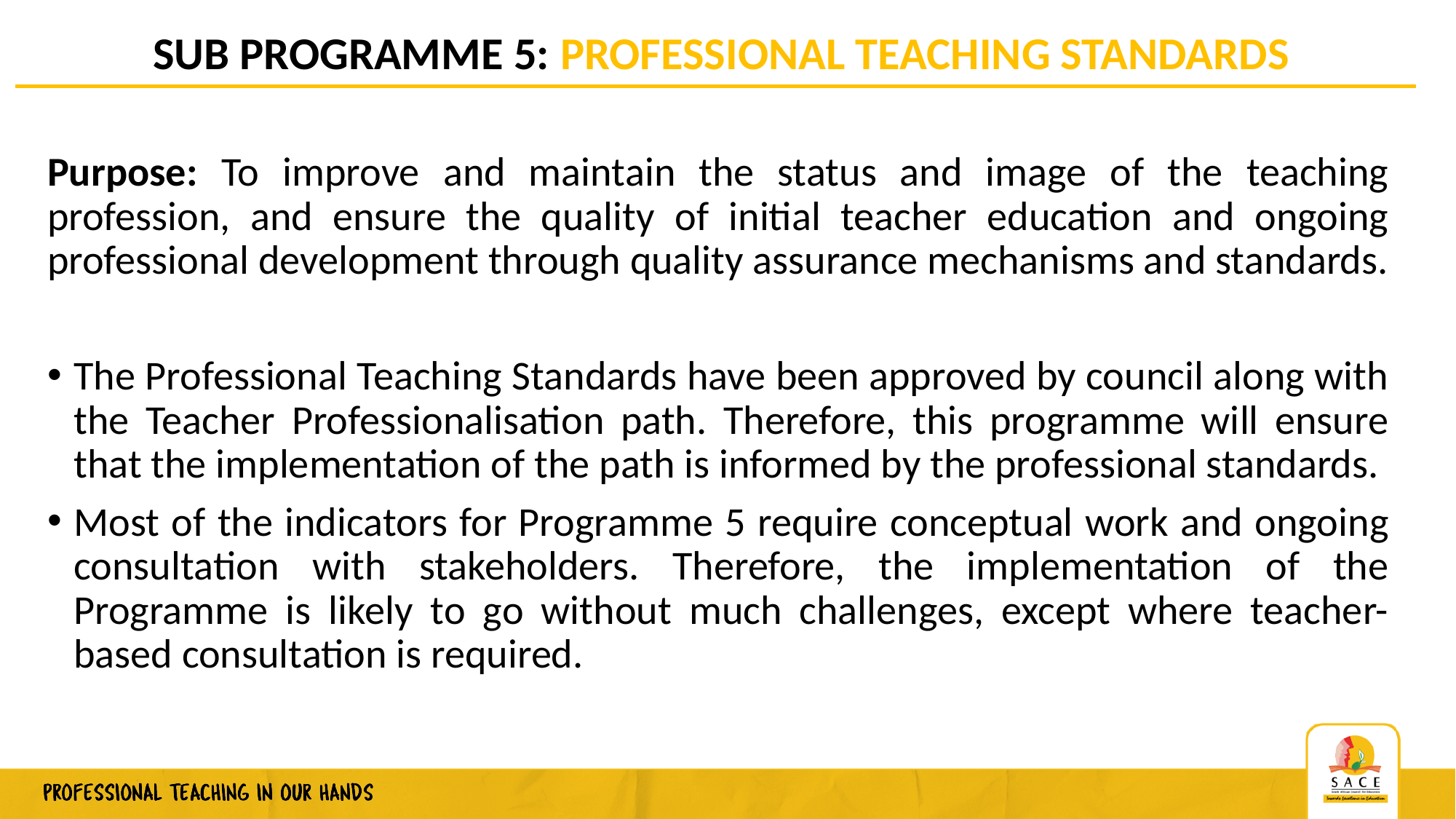

# SUB PROGRAMME 5: PROFESSIONAL TEACHING STANDARDS
Purpose: To improve and maintain the status and image of the teaching profession, and ensure the quality of initial teacher education and ongoing professional development through quality assurance mechanisms and standards.

The Professional Teaching Standards have been approved by council along with the Teacher Professionalisation path. Therefore, this programme will ensure that the implementation of the path is informed by the professional standards.
Most of the indicators for Programme 5 require conceptual work and ongoing consultation with stakeholders. Therefore, the implementation of the Programme is likely to go without much challenges, except where teacher-based consultation is required.
52